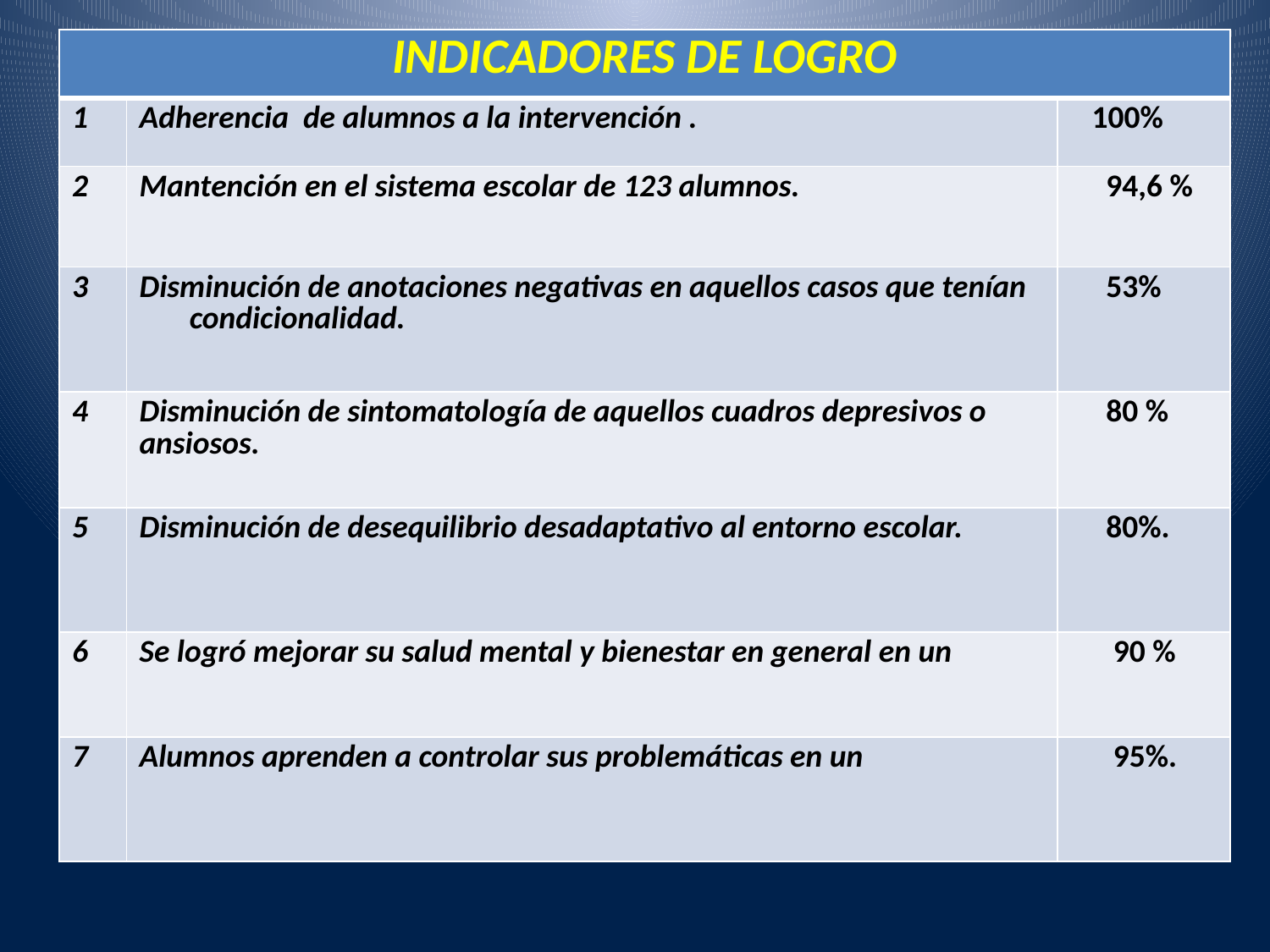

| INDICADORES DE LOGRO |  |  |
| --- | --- | --- |
| 1 | Adherencia de alumnos a la intervención . | 100% |
| 2 | Mantención en el sistema escolar de 123 alumnos. | 94,6 % |
| 3 | Disminución de anotaciones negativas en aquellos casos que tenían condicionalidad. | 53% |
| 4 | Disminución de sintomatología de aquellos cuadros depresivos o ansiosos. | 80 % |
| 5 | Disminución de desequilibrio desadaptativo al entorno escolar. | 80%. |
| 6 | Se logró mejorar su salud mental y bienestar en general en un | 90 % |
| 7 | Alumnos aprenden a controlar sus problemáticas en un | 95%. |